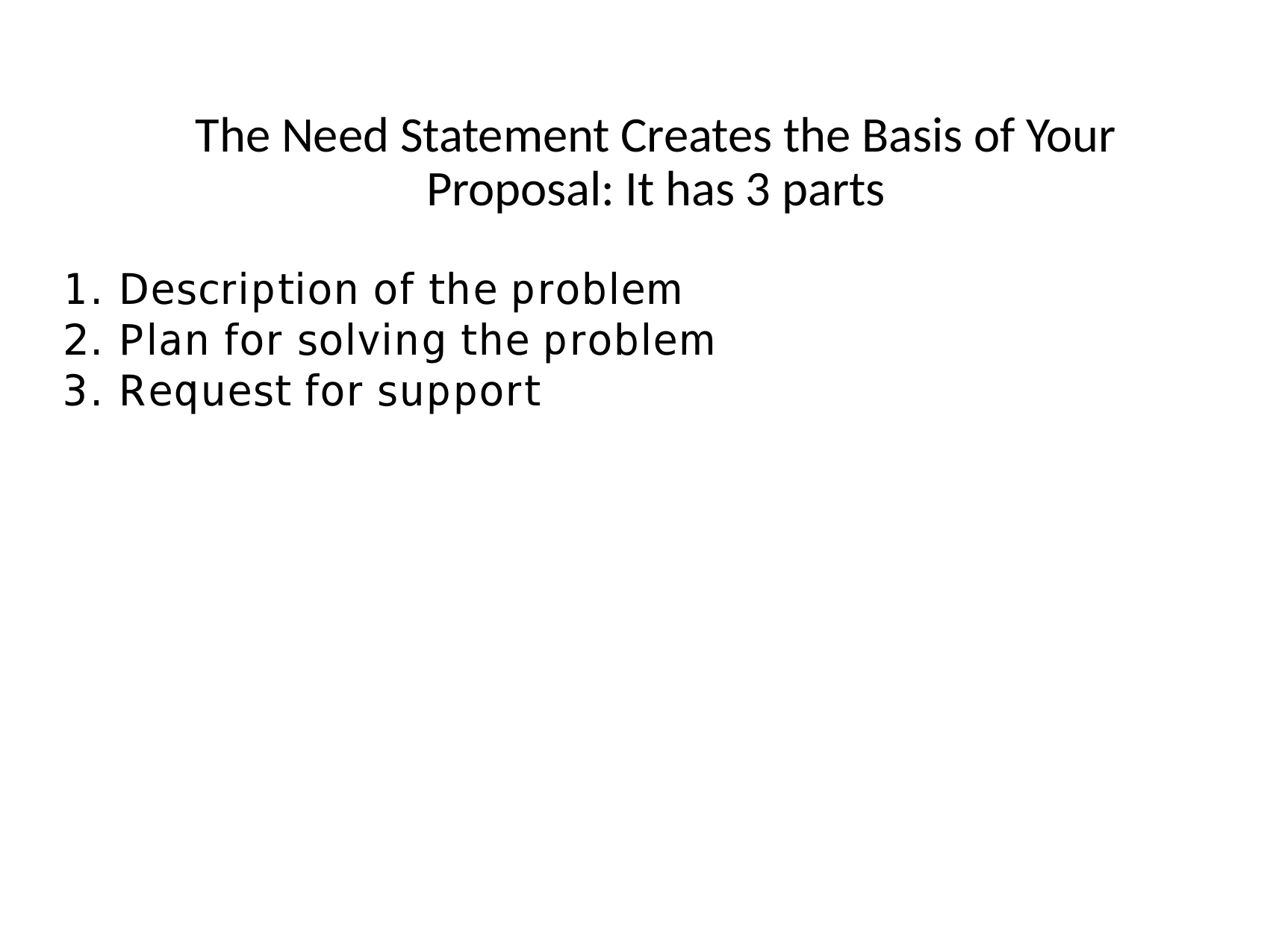

# The Need Statement Creates the Basis of Your Proposal: It has 3 parts
Description of the problem
Plan for solving the problem
Request for support